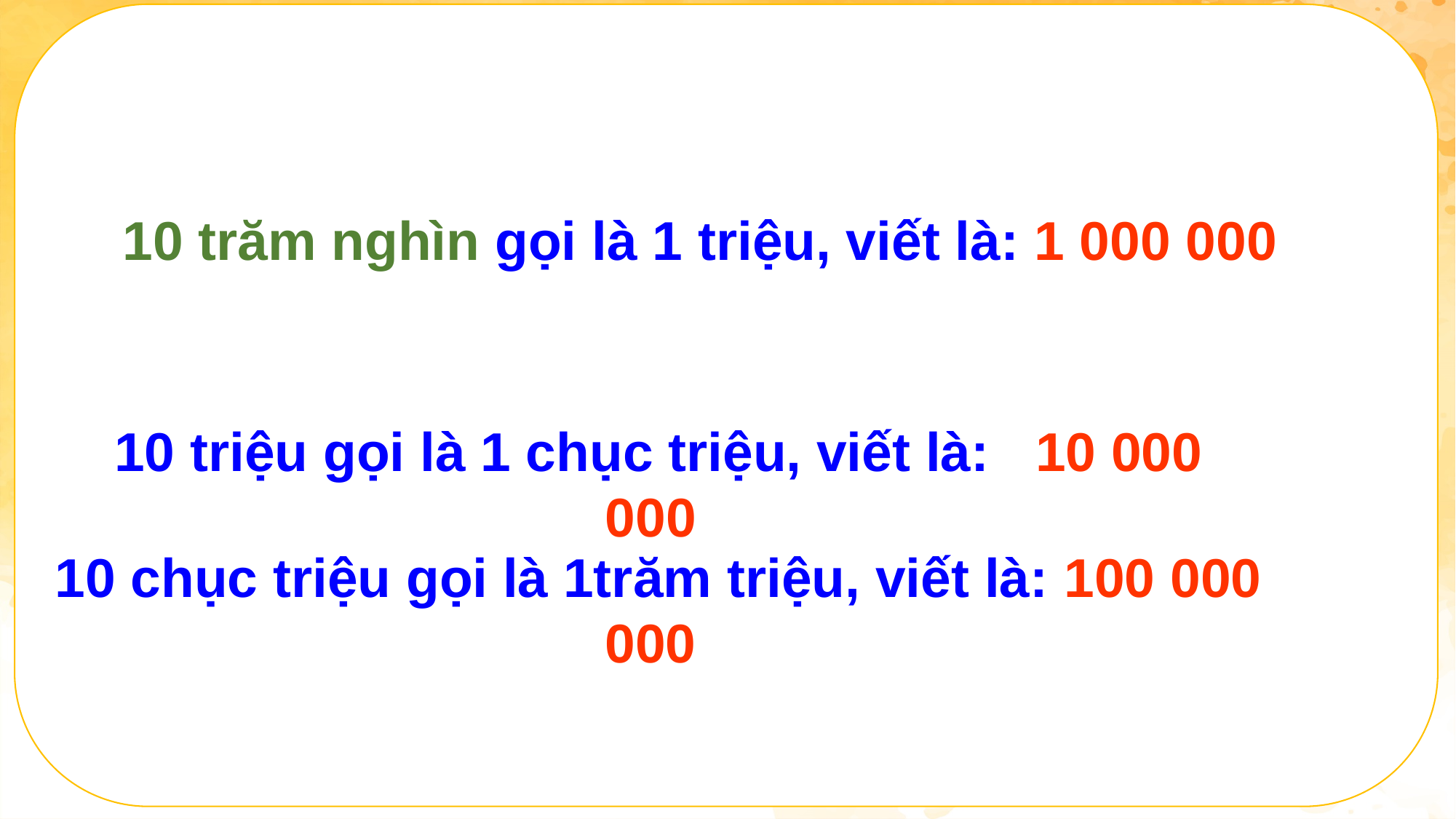

10 trăm nghìn gọi là 1 triệu, viết là: 1 000 000
10 triệu gọi là 1 chục triệu, viết là:   10 000 000
10 chục triệu gọi là 1trăm triệu, viết là: 100 000 000